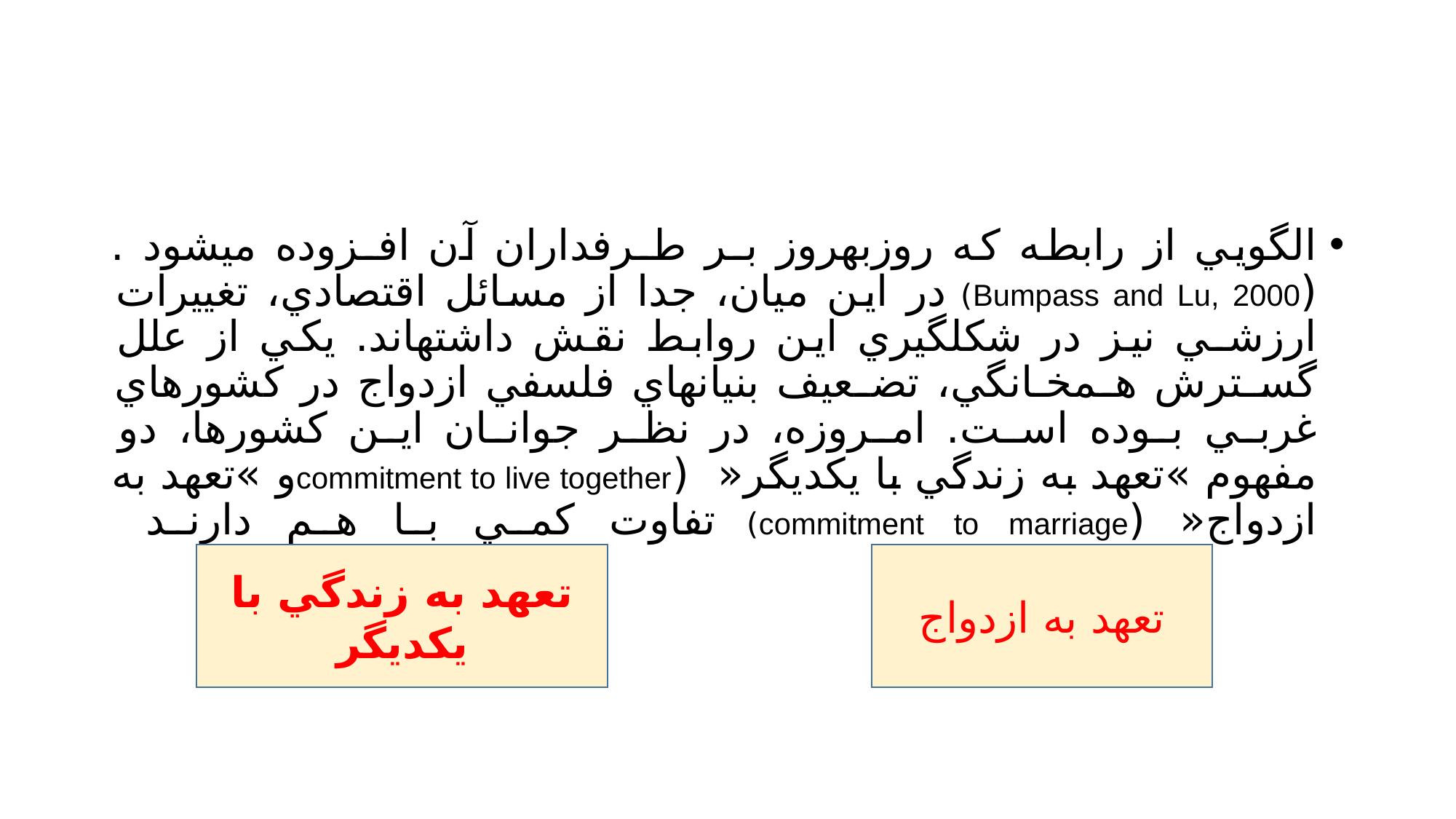

#
الگويي از رابطه كه روزبهروز بـر طـرفداران آن افـزوده ميشود .(Bumpass and Lu, 2000) در اين ميان، جدا از مسائل اقتصادي، تغييرات ارزشـي نيز در شكلگيري اين روابط نقش داشتهاند. يكي از علل گسـترش هـمخـانگي، تضـعيف بنيانهاي فلسفي ازدواج در كشورهاي غربـي بـوده اسـت. امـروزه، در نظـر جوانـان ايـن كشورها، دو مفهوم »تعهد به زندگي با يكديگر«  (commitment to live togetherو »تعهد به ازدواج« (commitment to marriage) تفاوت كمي با هم دارند
تعهد به زندگي با يكديگر
تعهد به ازدواج